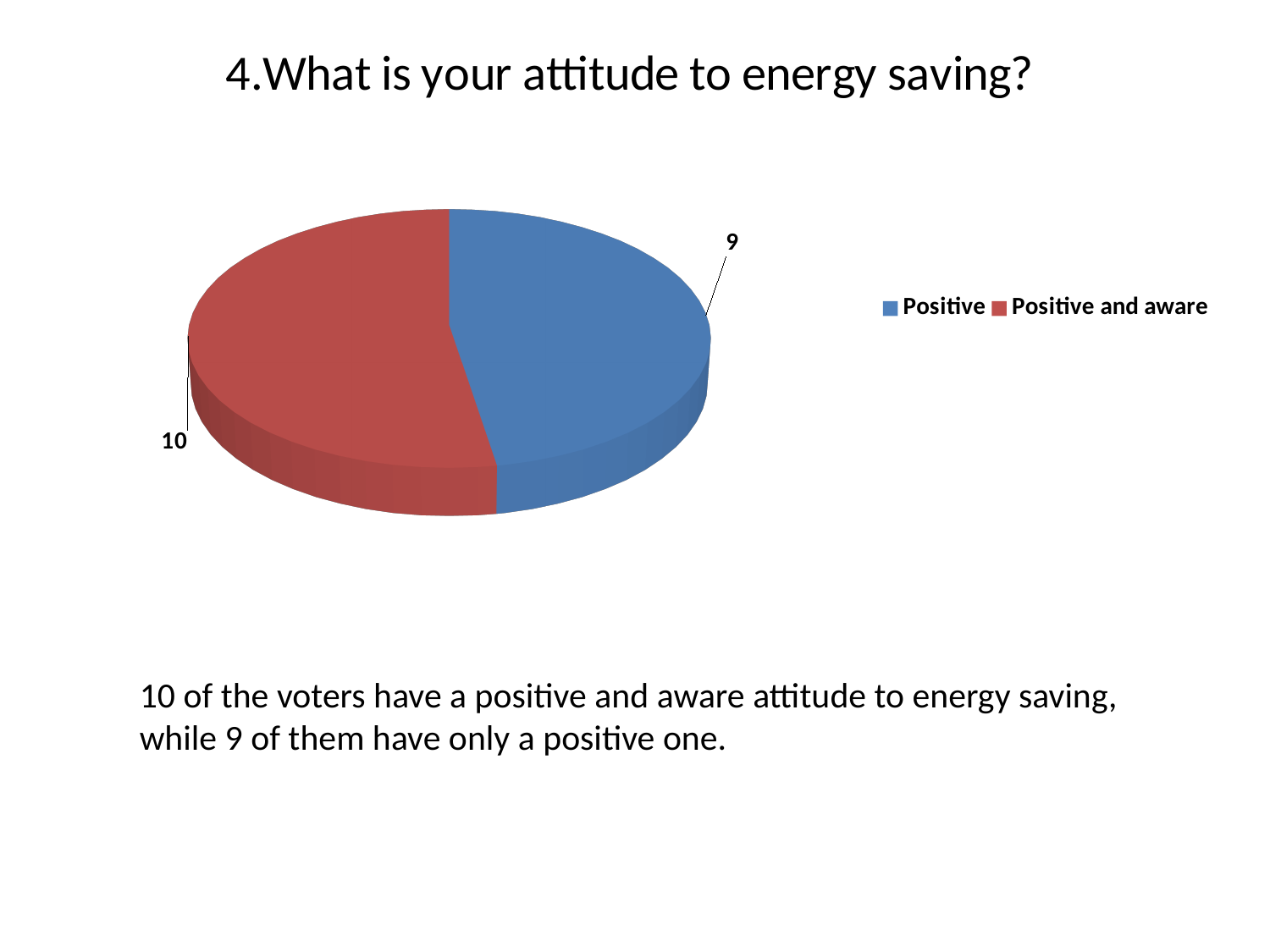

[unsupported chart]

10 of the voters have a positive and aware attitude to energy saving, while 9 of them have only a positive one.